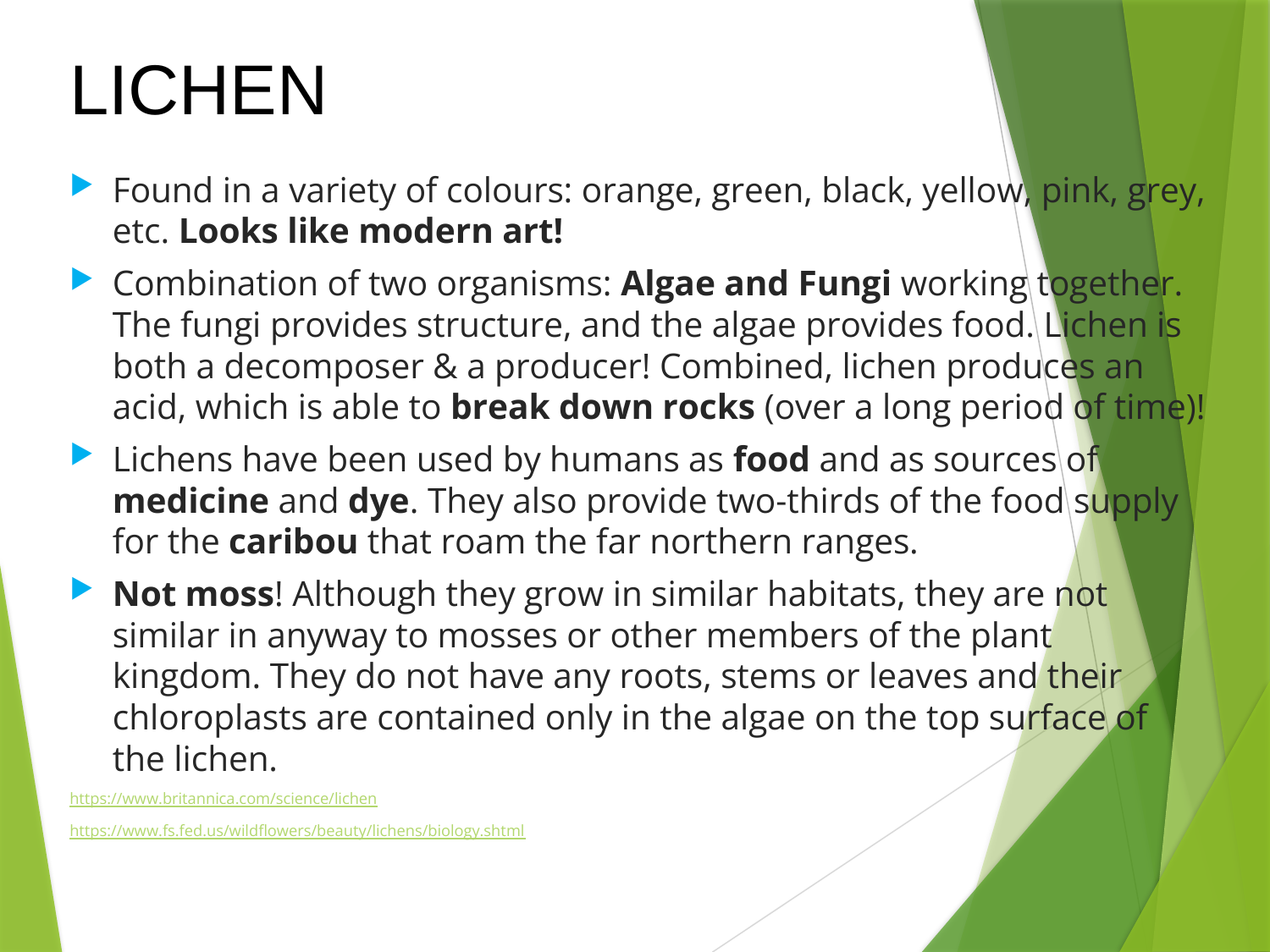

# LICHEN
Found in a variety of colours: orange, green, black, yellow, pink, grey, etc. Looks like modern art!
Combination of two organisms: Algae and Fungi working together. The fungi provides structure, and the algae provides food. Lichen is both a decomposer & a producer! Combined, lichen produces an acid, which is able to break down rocks (over a long period of time)!
Lichens have been used by humans as food and as sources of medicine and dye. They also provide two-thirds of the food supply for the caribou that roam the far northern ranges.
Not moss! Although they grow in similar habitats, they are not similar in anyway to mosses or other members of the plant kingdom. They do not have any roots, stems or leaves and their chloroplasts are contained only in the algae on the top surface of the lichen.
https://www.britannica.com/science/lichen
https://www.fs.fed.us/wildflowers/beauty/lichens/biology.shtml